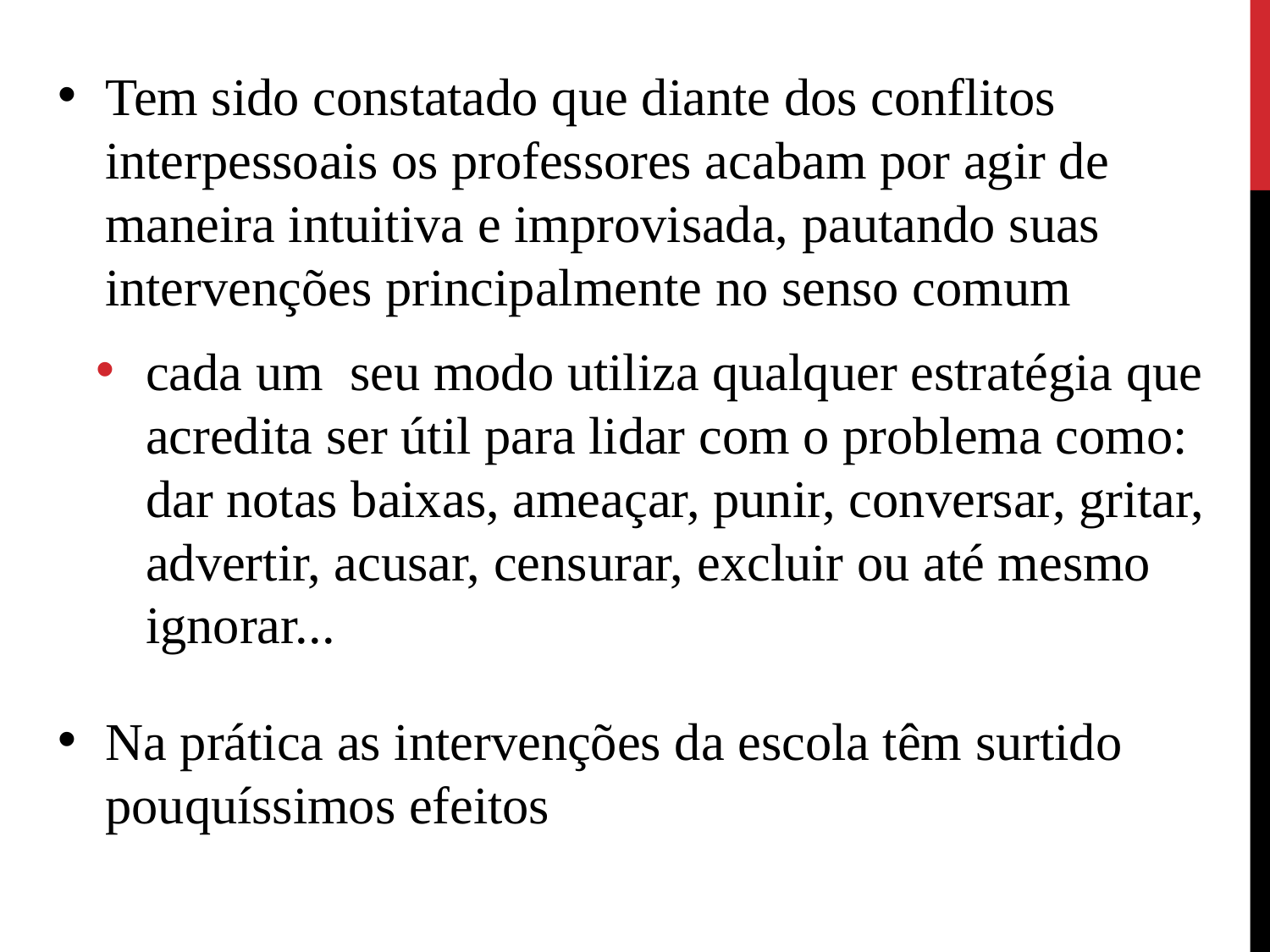

Tem sido constatado que diante dos conflitos interpessoais os professores acabam por agir de maneira intuitiva e improvisada, pautando suas intervenções principalmente no senso comum
cada um  seu modo utiliza qualquer estratégia que acredita ser útil para lidar com o problema como: dar notas baixas, ameaçar, punir, conversar, gritar, advertir, acusar, censurar, excluir ou até mesmo ignorar...
Na prática as intervenções da escola têm surtido pouquíssimos efeitos